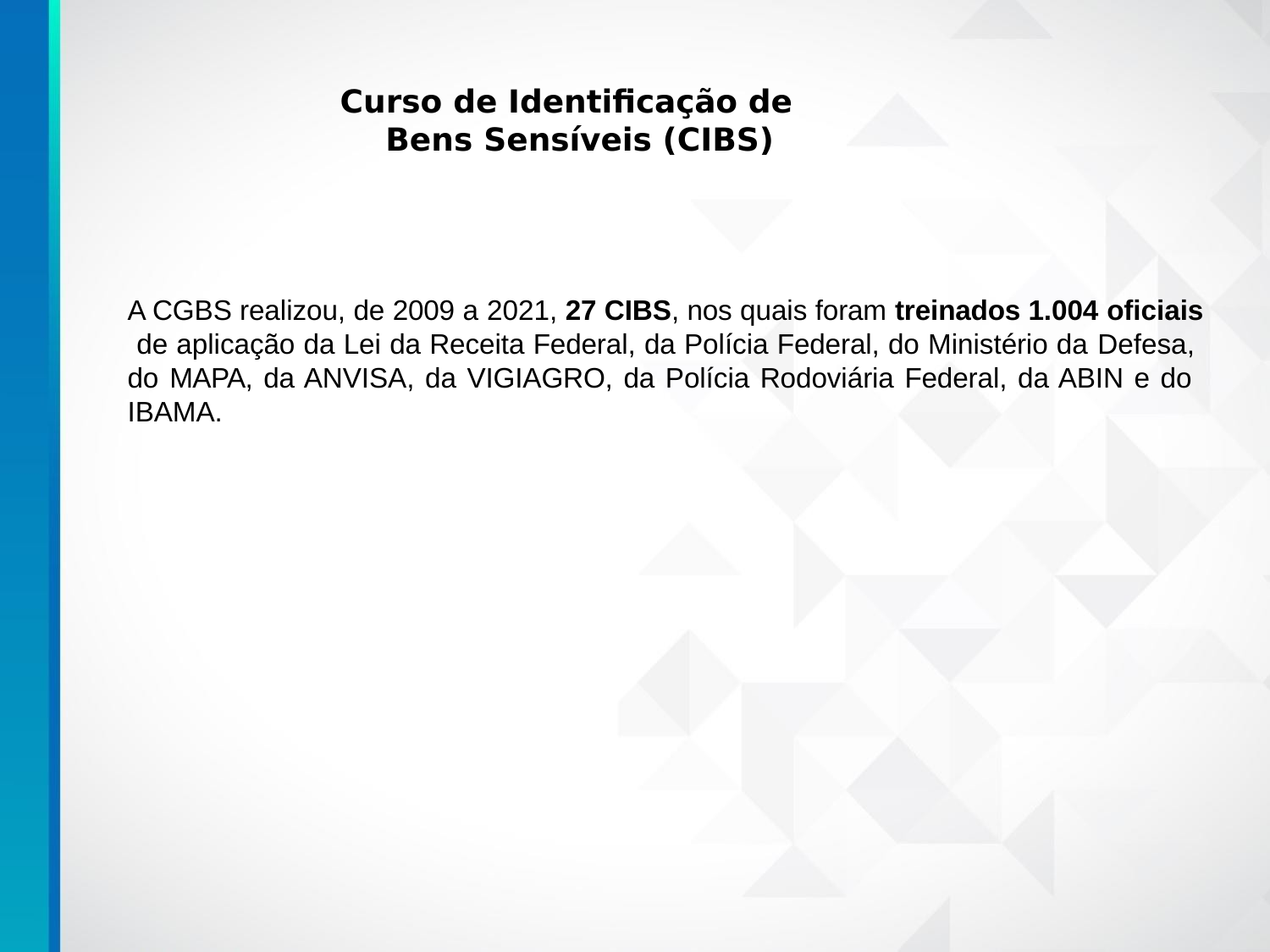

# Curso de Identificação de  Bens Sensíveis (CIBS)
A CGBS realizou, de 2009 a 2021, 27 CIBS, nos quais foram treinados 1.004 oficiais  de aplicação da Lei da Receita Federal, da Polícia Federal, do Ministério da Defesa,  do MAPA, da ANVISA, da VIGIAGRO, da Polícia Rodoviária Federal, da ABIN e do  IBAMA.